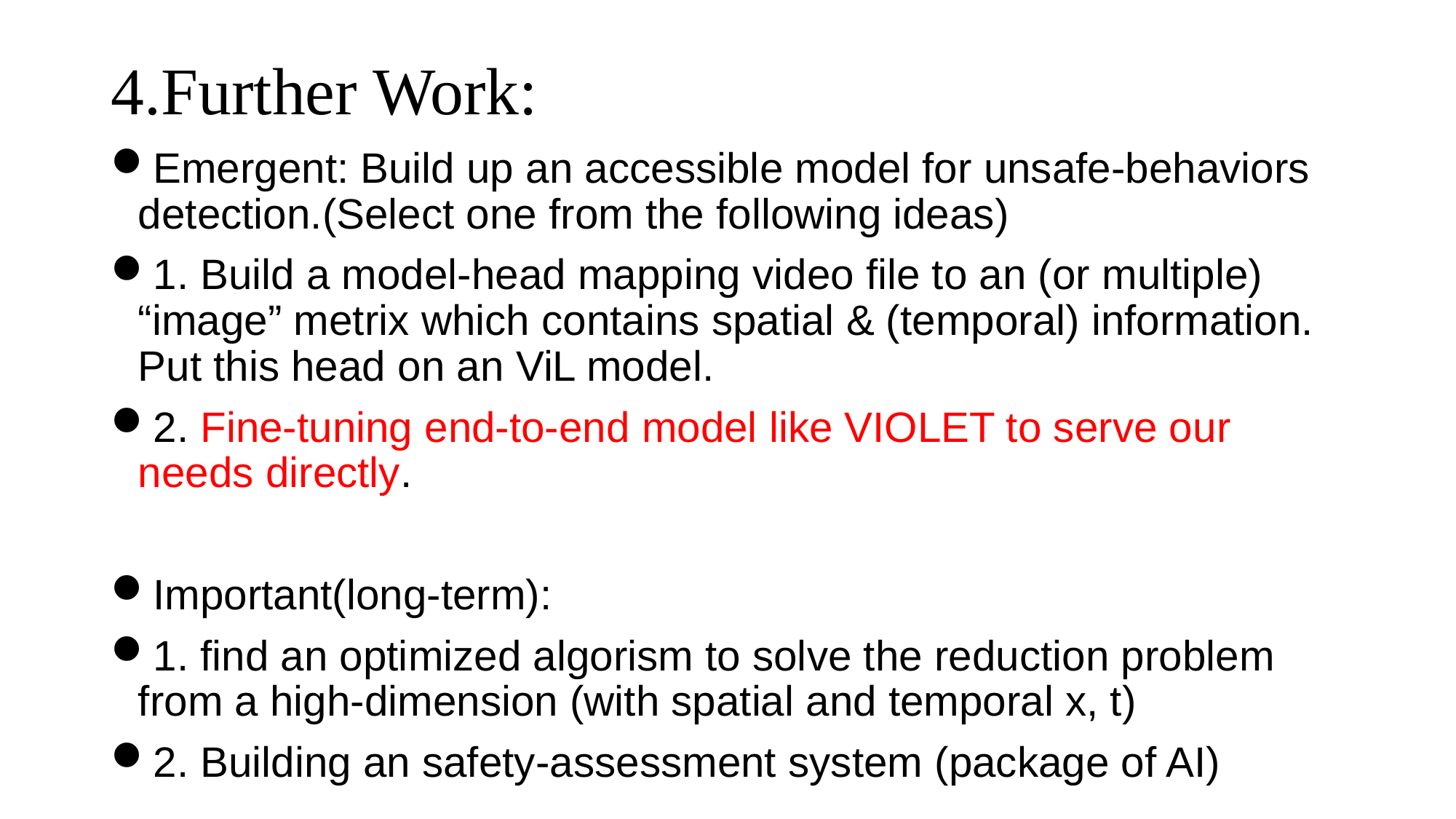

# 4.Further Work:
Emergent: Build up an accessible model for unsafe-behaviors detection.(Select one from the following ideas)
1. Build a model-head mapping video file to an (or multiple) “image” metrix which contains spatial & (temporal) information. Put this head on an ViL model.
2. Fine-tuning end-to-end model like VIOLET to serve our needs directly.

Important(long-term):
1. find an optimized algorism to solve the reduction problem from a high-dimension (with spatial and temporal x, t)
2. Building an safety-assessment system (package of AI)